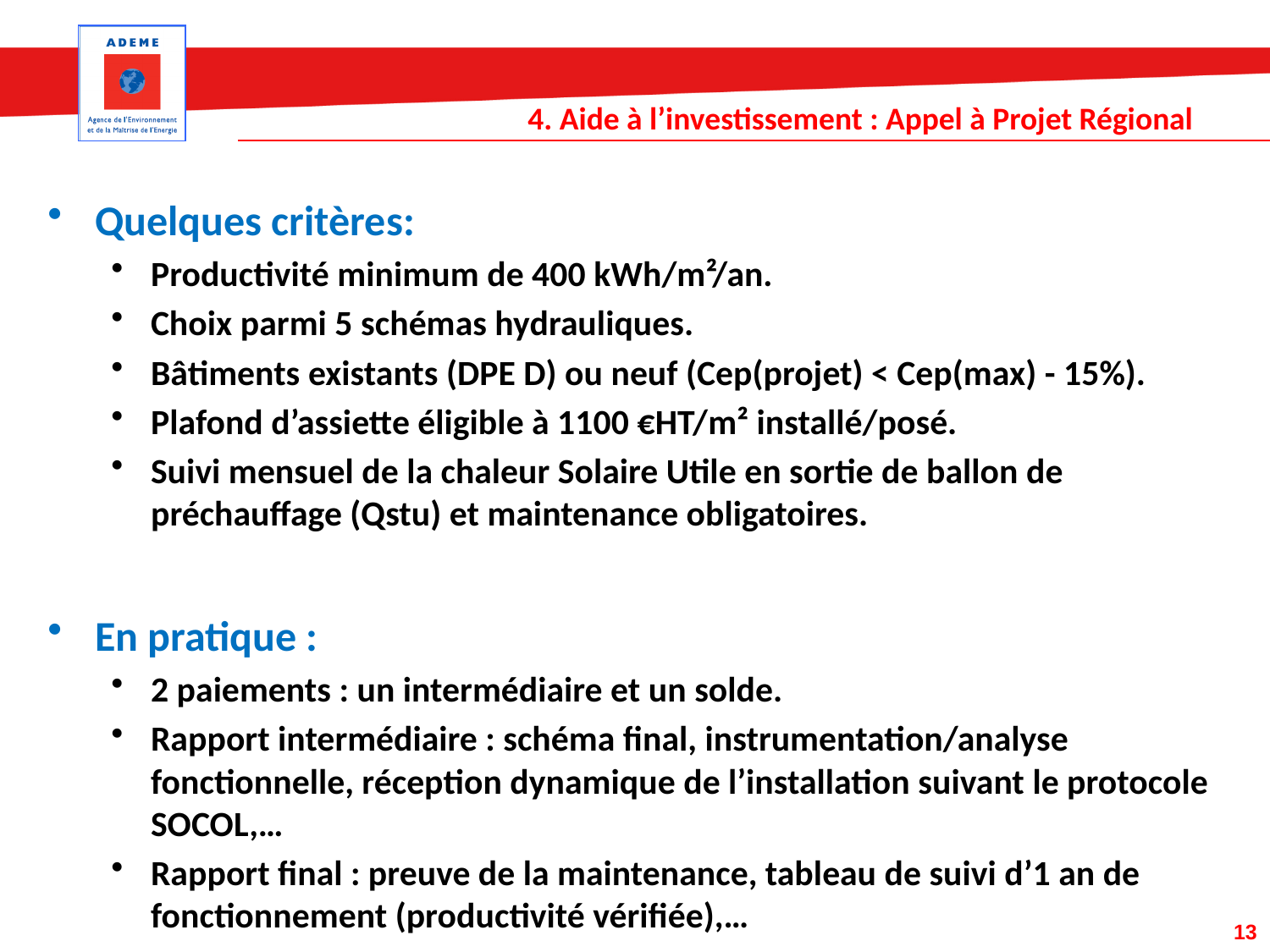

# 4. Aide à l’investissement : Appel à Projet Régional

Quelques critères:
Productivité minimum de 400 kWh/m²/an.
Choix parmi 5 schémas hydrauliques.
Bâtiments existants (DPE D) ou neuf (Cep(projet) < Cep(max) - 15%).
Plafond d’assiette éligible à 1100 €HT/m² installé/posé.
Suivi mensuel de la chaleur Solaire Utile en sortie de ballon de préchauffage (Qstu) et maintenance obligatoires.

En pratique :
2 paiements : un intermédiaire et un solde.
Rapport intermédiaire : schéma final, instrumentation/analyse fonctionnelle, réception dynamique de l’installation suivant le protocole SOCOL,…
Rapport final : preuve de la maintenance, tableau de suivi d’1 an de fonctionnement (productivité vérifiée),…

13